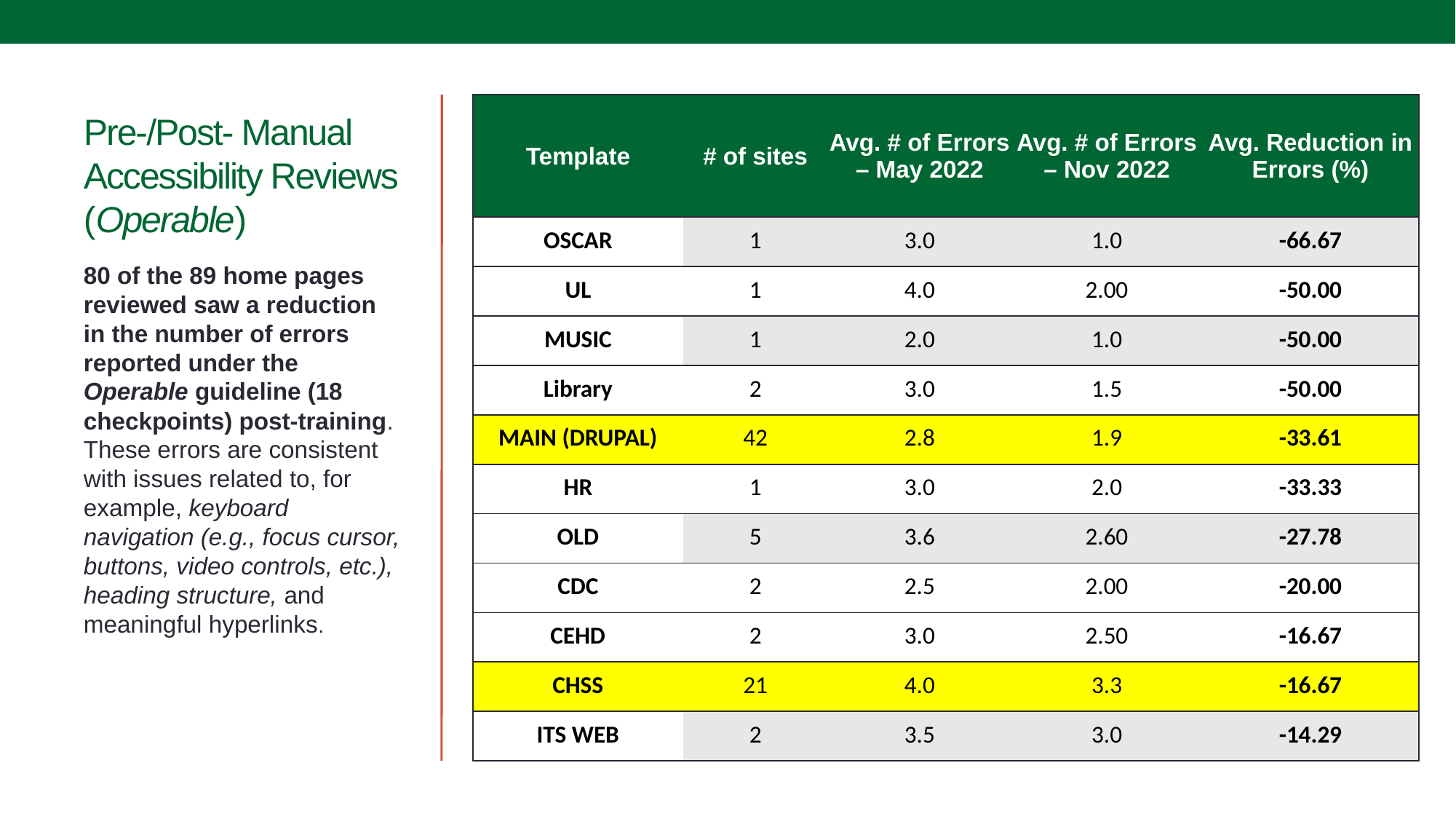

# Pre-/Post- Manual Accessibility Reviews (Operable)
| Template | # of sites | Avg. # of Errors – May 2022 | Avg. # of Errors – Nov 2022 | Avg. Reduction in Errors (%) |
| --- | --- | --- | --- | --- |
| OSCAR | 1 | 3.0 | 1.0 | -66.67 |
| UL | 1 | 4.0 | 2.00 | -50.00 |
| MUSIC | 1 | 2.0 | 1.0 | -50.00 |
| Library | 2 | 3.0 | 1.5 | -50.00 |
| MAIN (DRUPAL) | 42 | 2.8 | 1.9 | -33.61 |
| HR | 1 | 3.0 | 2.0 | -33.33 |
| OLD | 5 | 3.6 | 2.60 | -27.78 |
| CDC | 2 | 2.5 | 2.00 | -20.00 |
| CEHD | 2 | 3.0 | 2.50 | -16.67 |
| CHSS | 21 | 4.0 | 3.3 | -16.67 |
| ITS WEB | 2 | 3.5 | 3.0 | -14.29 |
80 of the 89 home pages reviewed saw a reduction in the number of errors reported under the Operable guideline (18 checkpoints) post-training. These errors are consistent with issues related to, for example, keyboard navigation (e.g., focus cursor, buttons, video controls, etc.), heading structure, and meaningful hyperlinks.